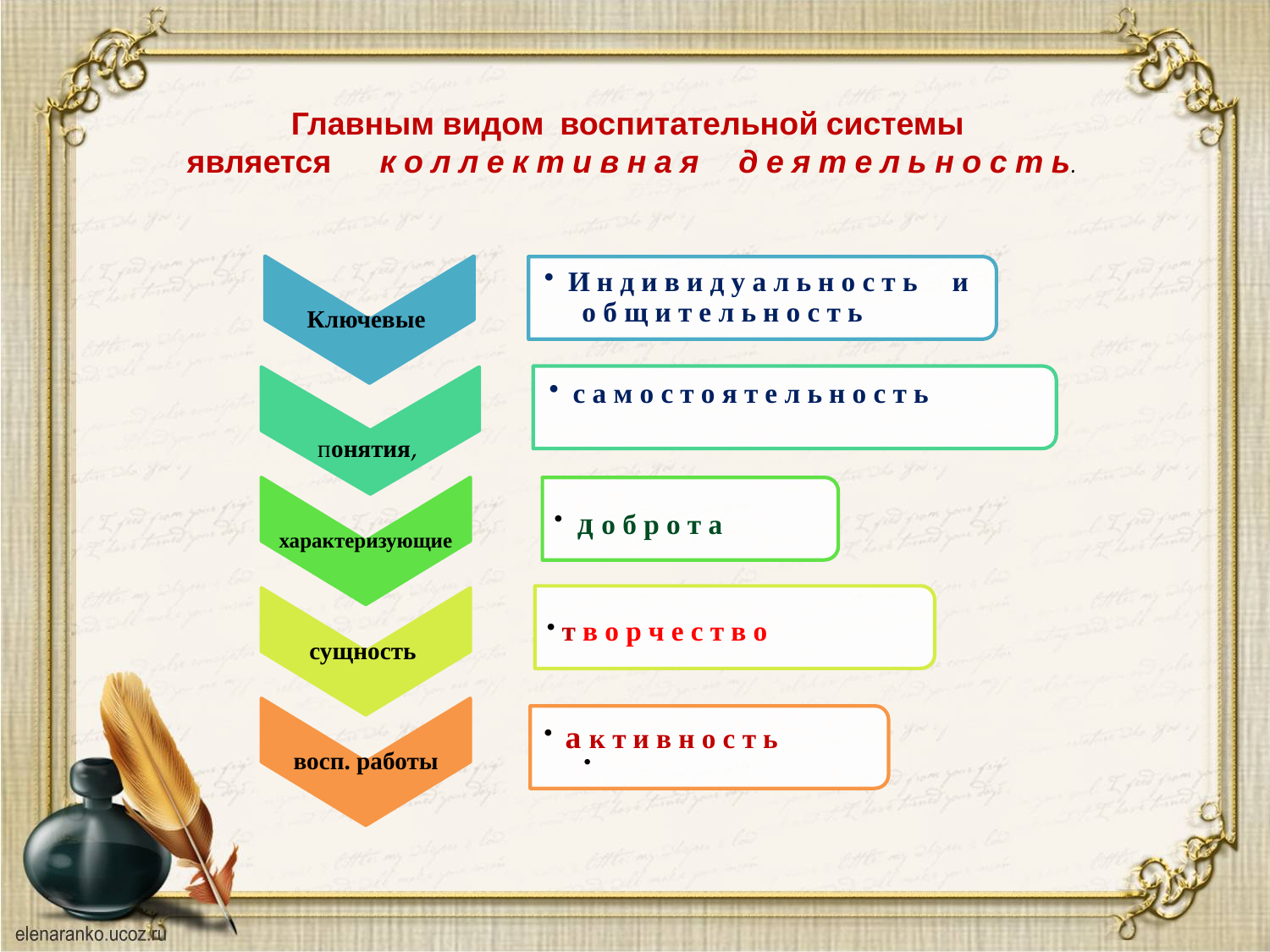

Главным видом  воспитательной системы
является      к о л л е к т и в н а я     д е я т е л ь н о с т ь.
Ключевые
И н д и в и д у а л ь н о с т ь     и      о б щ и т е л ь н о с т ь

понятия,
с а м о с т о я т е л ь н о с т ь

характеризующие

  д о б р о т а

сущность

 т в о р ч е с т в о

восп. работы
  а к т и в н о с т ь